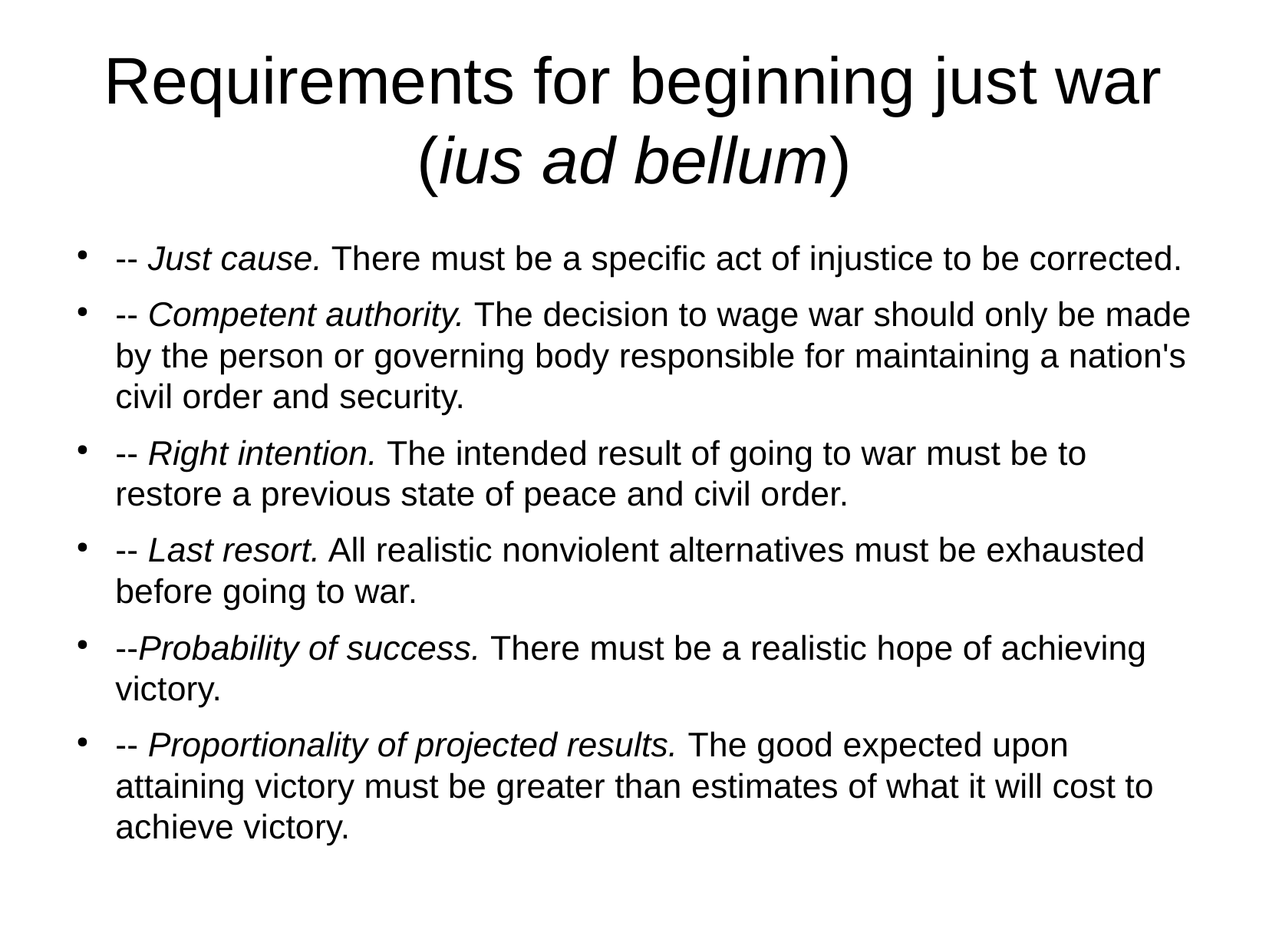

# Requirements for beginning just war (ius ad bellum)
-- Just cause. There must be a specific act of injustice to be corrected.
-- Competent authority. The decision to wage war should only be made by the person or governing body responsible for maintaining a nation's civil order and security.
-- Right intention. The intended result of going to war must be to restore a previous state of peace and civil order.
-- Last resort. All realistic nonviolent alternatives must be exhausted before going to war.
--Probability of success. There must be a realistic hope of achieving victory.
-- Proportionality of projected results. The good expected upon attaining victory must be greater than estimates of what it will cost to achieve victory.